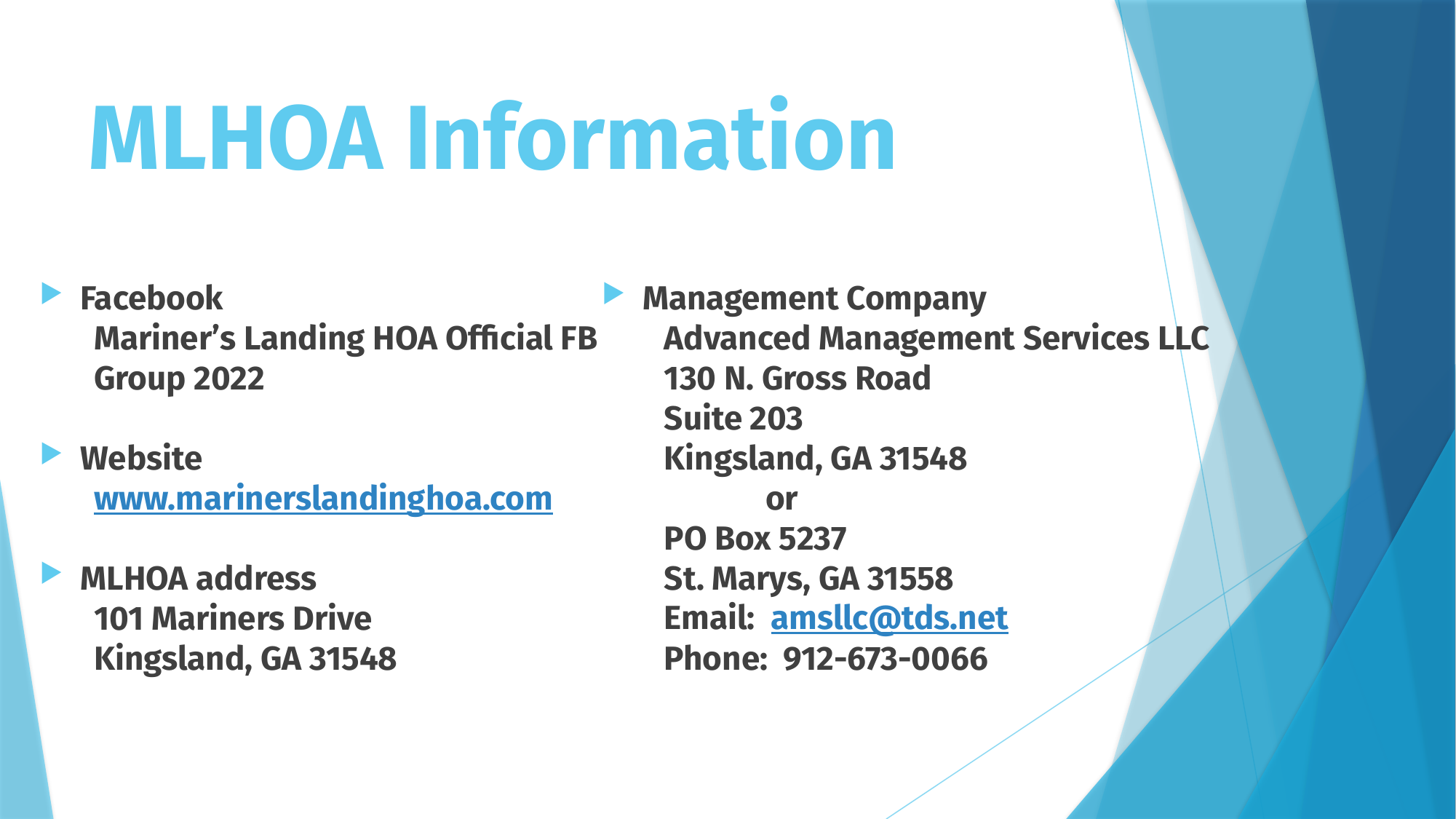

# MLHOA Information
Facebook
Mariner’s Landing HOA Official FB Group 2022

Website
www.marinerslandinghoa.com

MLHOA address
101 Mariners Drive
Kingsland, GA 31548

Management Company
 Advanced Management Services LLC
 130 N. Gross Road
 Suite 203
 Kingsland, GA 31548
 	or
 PO Box 5237
 St. Marys, GA 31558
 Email:  amsllc@tds.net
 Phone:  912-673-0066